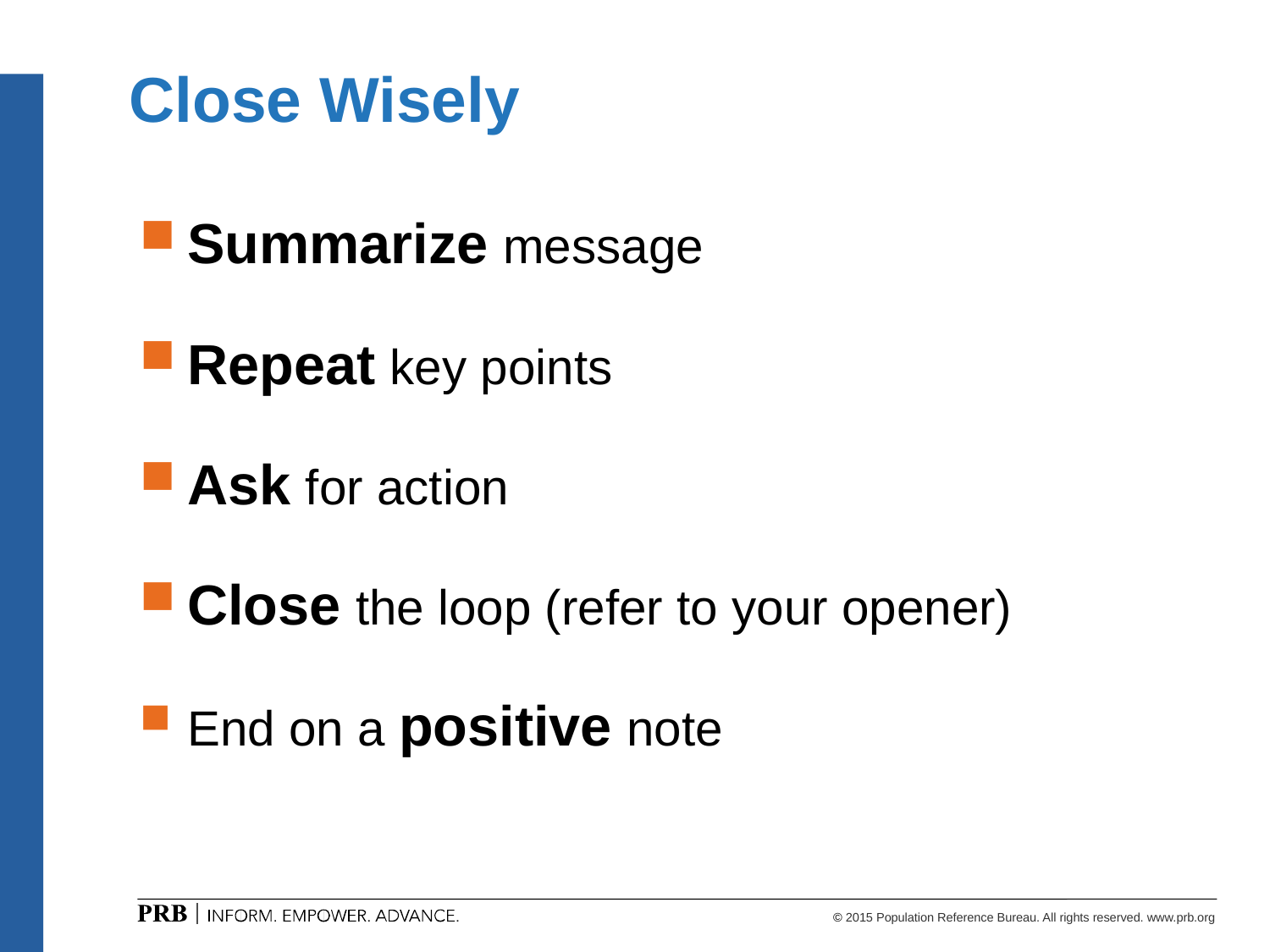

# Close Wisely
Summarize message
Repeat key points
Ask for action
Close the loop (refer to your opener)
End on a positive note